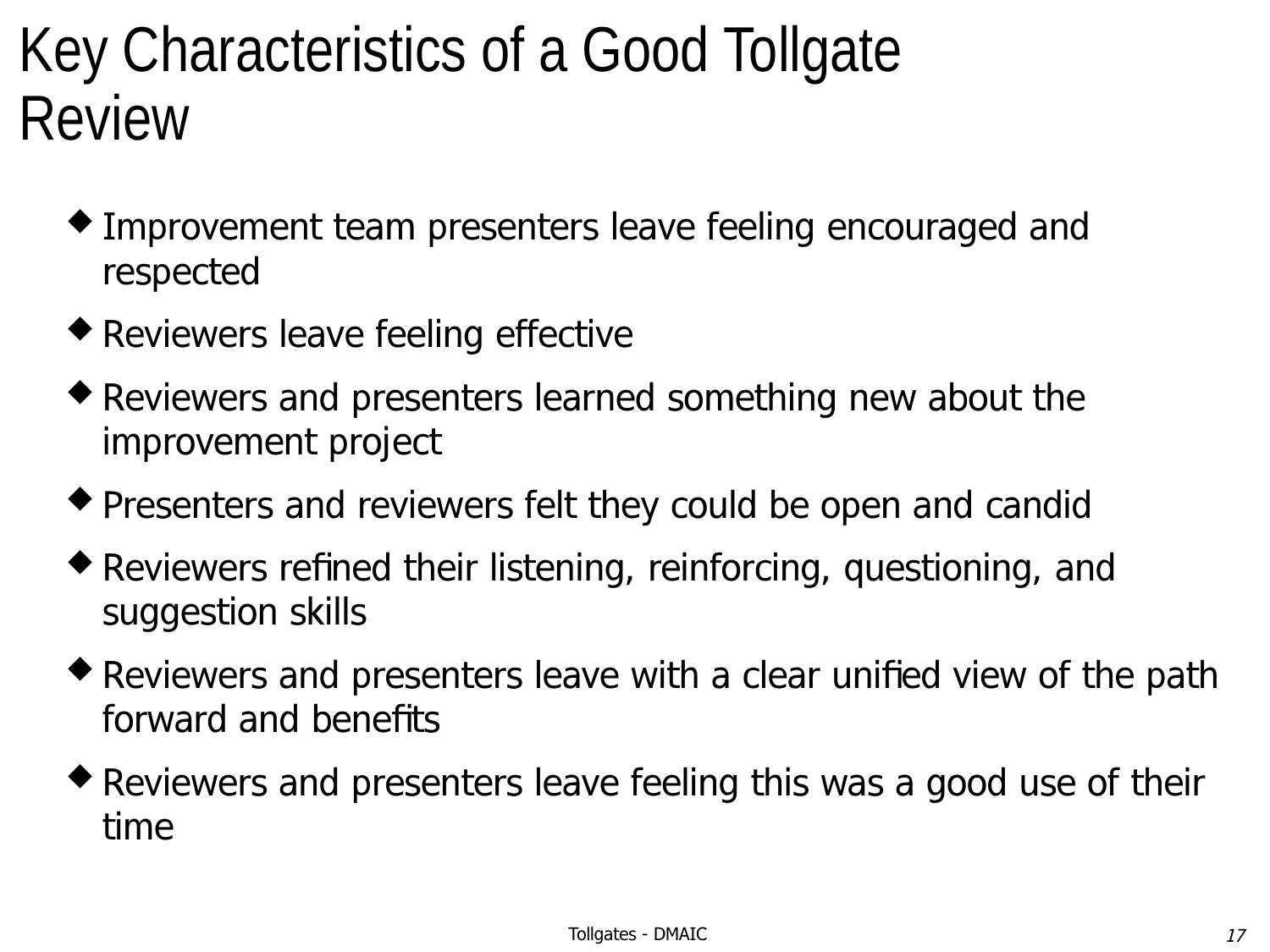

# Key Characteristics of a Good Tollgate Review
Improvement team presenters leave feeling encouraged and respected
Reviewers leave feeling effective
Reviewers and presenters learned something new about the improvement project
Presenters and reviewers felt they could be open and candid
Reviewers refined their listening, reinforcing, questioning, and suggestion skills
Reviewers and presenters leave with a clear unified view of the path forward and benefits
Reviewers and presenters leave feeling this was a good use of their time
Tollgates - DMAIC
17